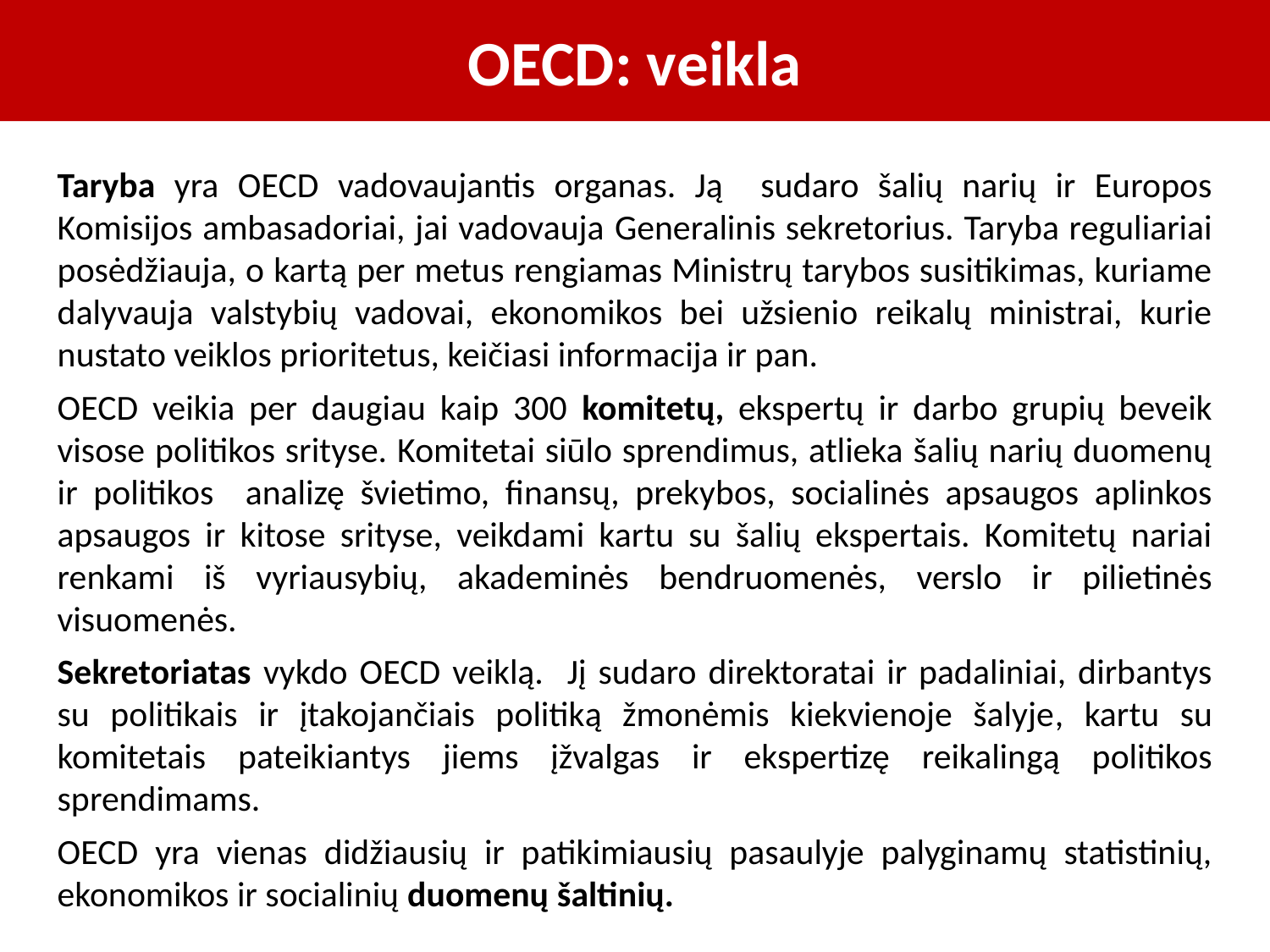

# OECD: veikla
Taryba yra OECD vadovaujantis organas. Ją  sudaro šalių narių ir Europos Komisijos ambasadoriai, jai vadovauja Generalinis sekretorius. Taryba reguliariai posėdžiauja, o kartą per metus rengiamas Ministrų tarybos susitikimas, kuriame dalyvauja valstybių vadovai, ekonomikos bei užsienio reikalų ministrai, kurie nustato veiklos prioritetus, keičiasi informacija ir pan.
OECD veikia per daugiau kaip 300 komitetų, ekspertų ir darbo grupių beveik visose politikos srityse. Komitetai siūlo sprendimus, atlieka šalių narių duomenų ir politikos  analizę švietimo, finansų, prekybos, socialinės apsaugos aplinkos apsaugos ir kitose srityse, veikdami kartu su šalių ekspertais. Komitetų nariai renkami iš vyriausybių, akademinės bendruomenės, verslo ir pilietinės visuomenės.
Sekretoriatas vykdo OECD veiklą.  Jį sudaro direktoratai ir padaliniai, dirbantys su politikais ir įtakojančiais politiką žmonėmis kiekvienoje šalyje, kartu su komitetais pateikiantys jiems įžvalgas ir ekspertizę reikalingą politikos sprendimams.
OECD yra vienas didžiausių ir patikimiausių pasaulyje palyginamų statistinių, ekonomikos ir socialinių duomenų šaltinių.